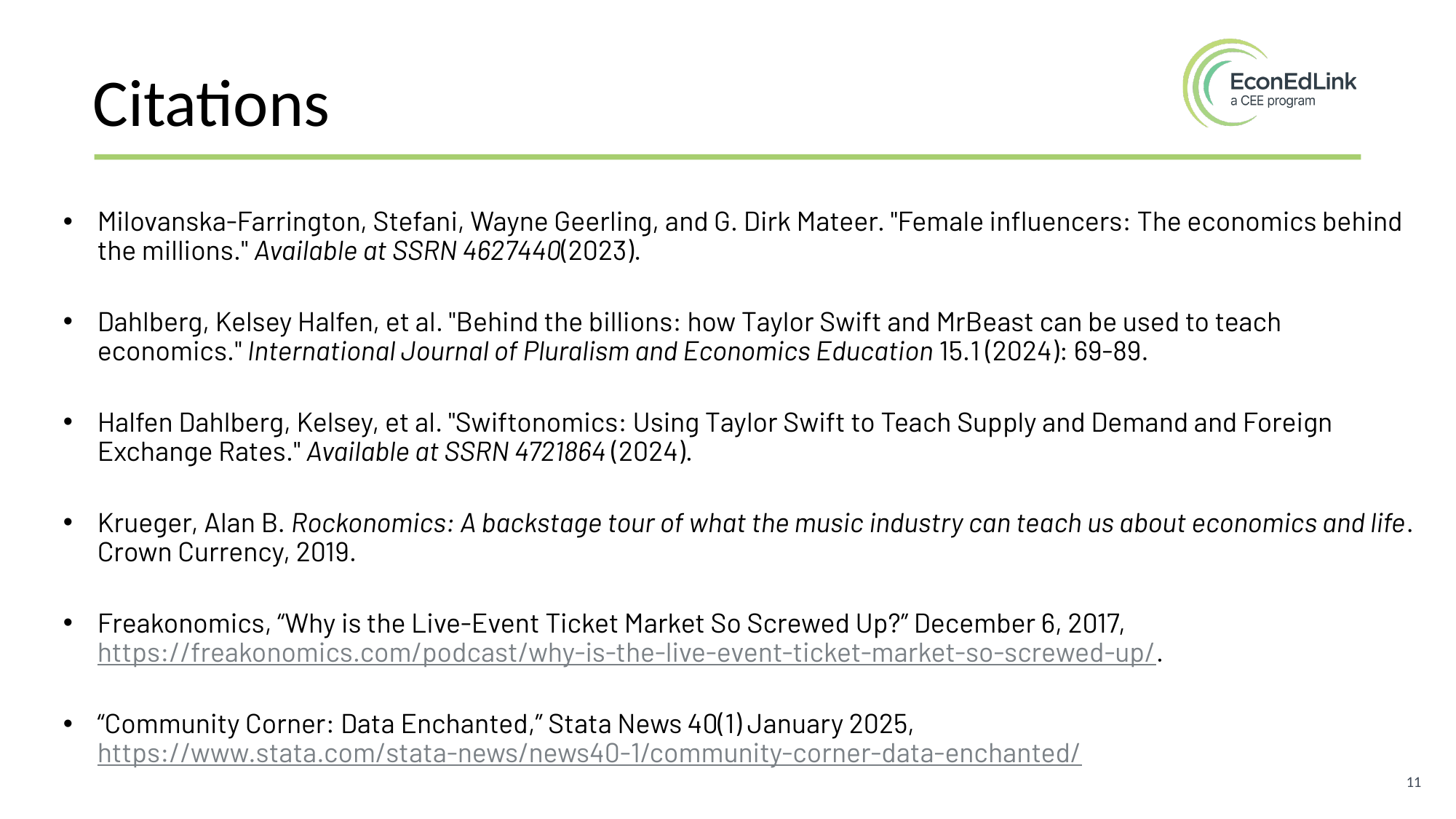

# Citations

Milovanska-Farrington, Stefani, Wayne Geerling, and G. Dirk Mateer. "Female influencers: The economics behind the millions." Available at SSRN 4627440(2023).

Dahlberg, Kelsey Halfen, et al. "Behind the billions: how Taylor Swift and MrBeast can be used to teach economics." International Journal of Pluralism and Economics Education 15.1 (2024): 69-89.

Halfen Dahlberg, Kelsey, et al. "Swiftonomics: Using Taylor Swift to Teach Supply and Demand and Foreign Exchange Rates." Available at SSRN 4721864 (2024).

Krueger, Alan B. Rockonomics: A backstage tour of what the music industry can teach us about economics and life. Crown Currency, 2019.

Freakonomics, “Why is the Live-Event Ticket Market So Screwed Up?” December 6, 2017, https://freakonomics.com/podcast/why-is-the-live-event-ticket-market-so-screwed-up/.

“Community Corner: Data Enchanted,” Stata News 40(1) January 2025, https://www.stata.com/stata-news/news40-1/community-corner-data-enchanted/

11